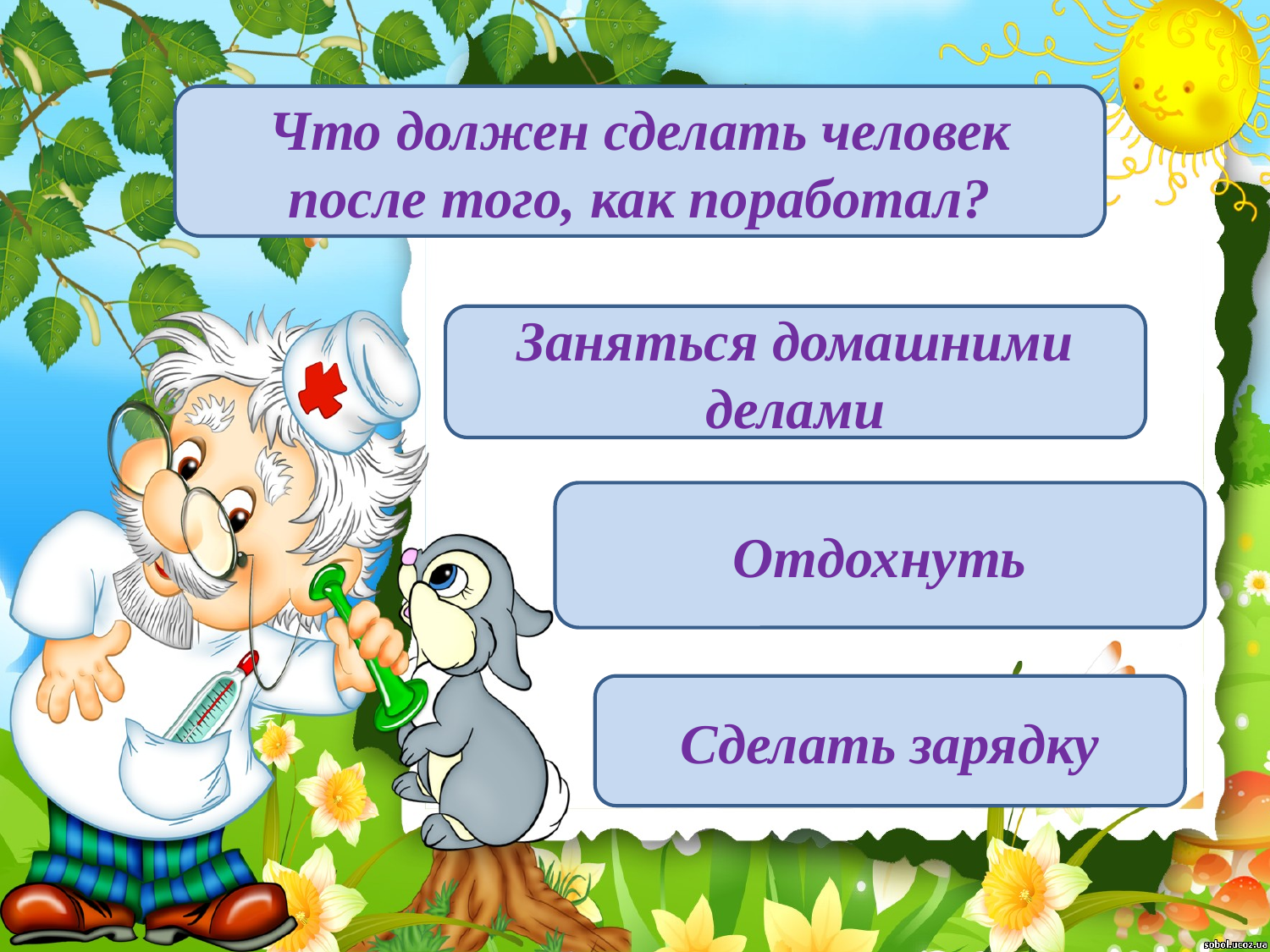

Что должен сделать человек после того, как поработал?
Заняться домашними делами
Отдохнуть
Сделать зарядку